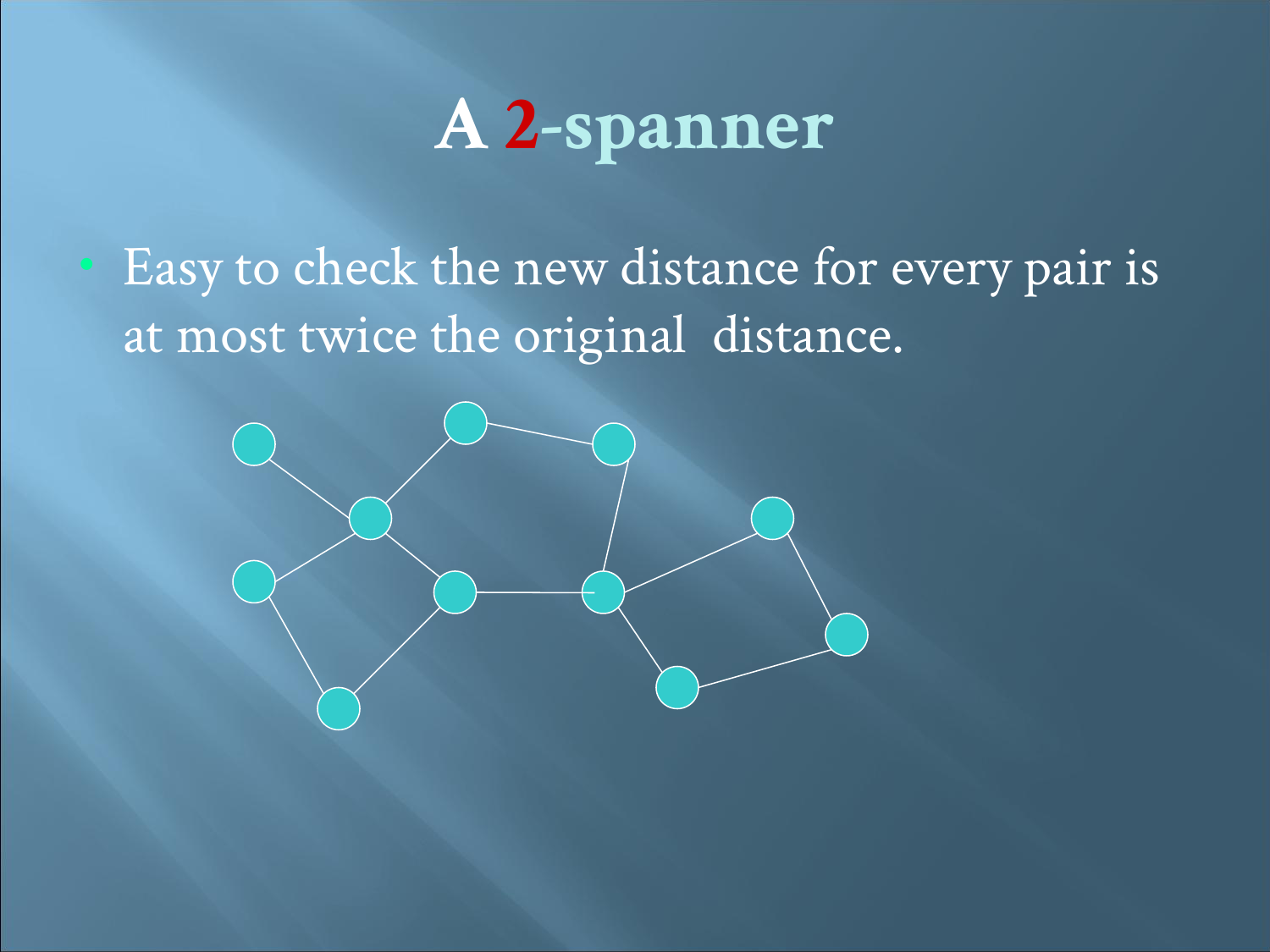

A 2-spanner
Easy to check the new distance for every pair is at most twice the original  distance.